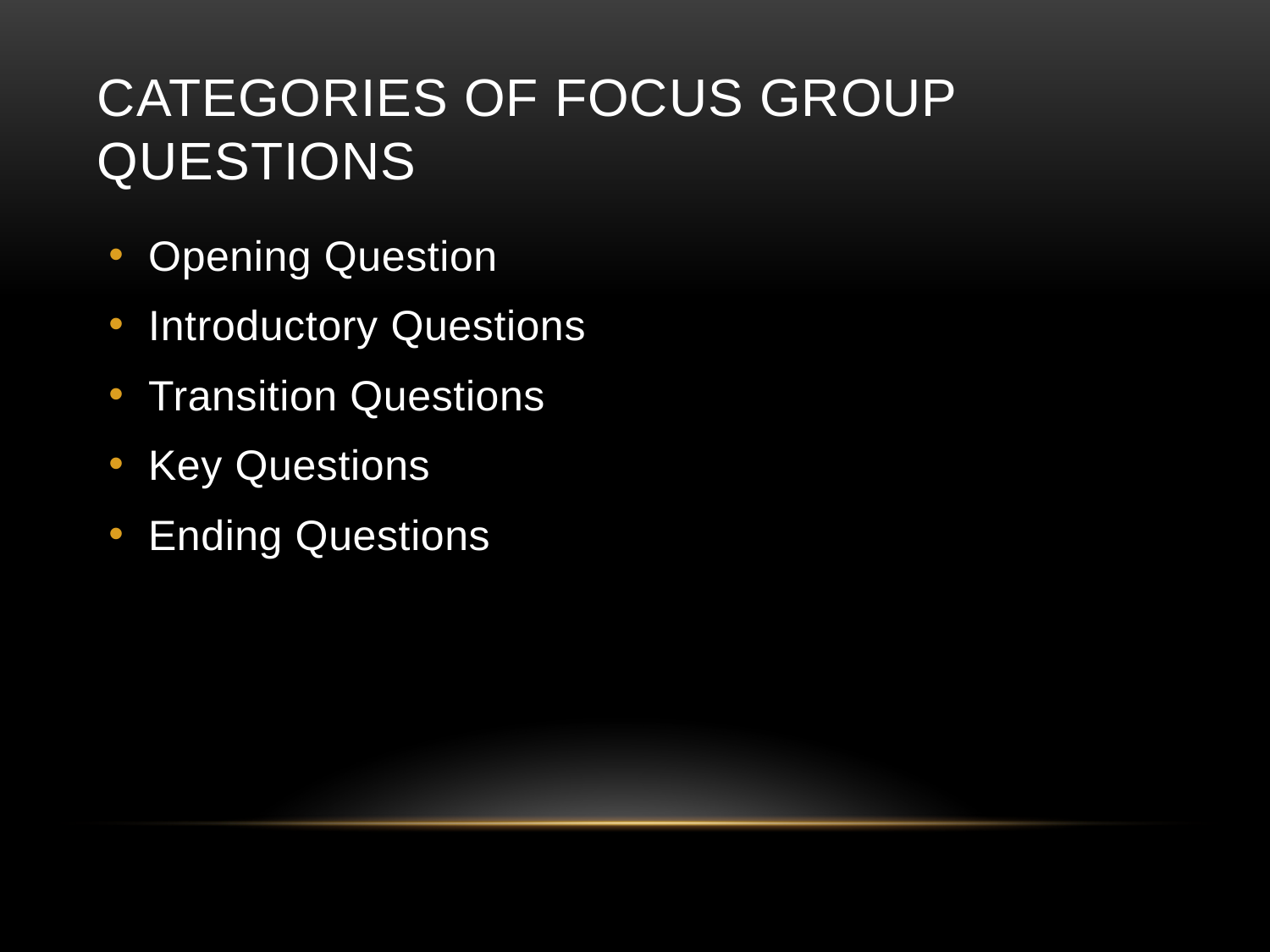

# Categories of Focus Group Questions
Opening Question
Introductory Questions
Transition Questions
Key Questions
Ending Questions